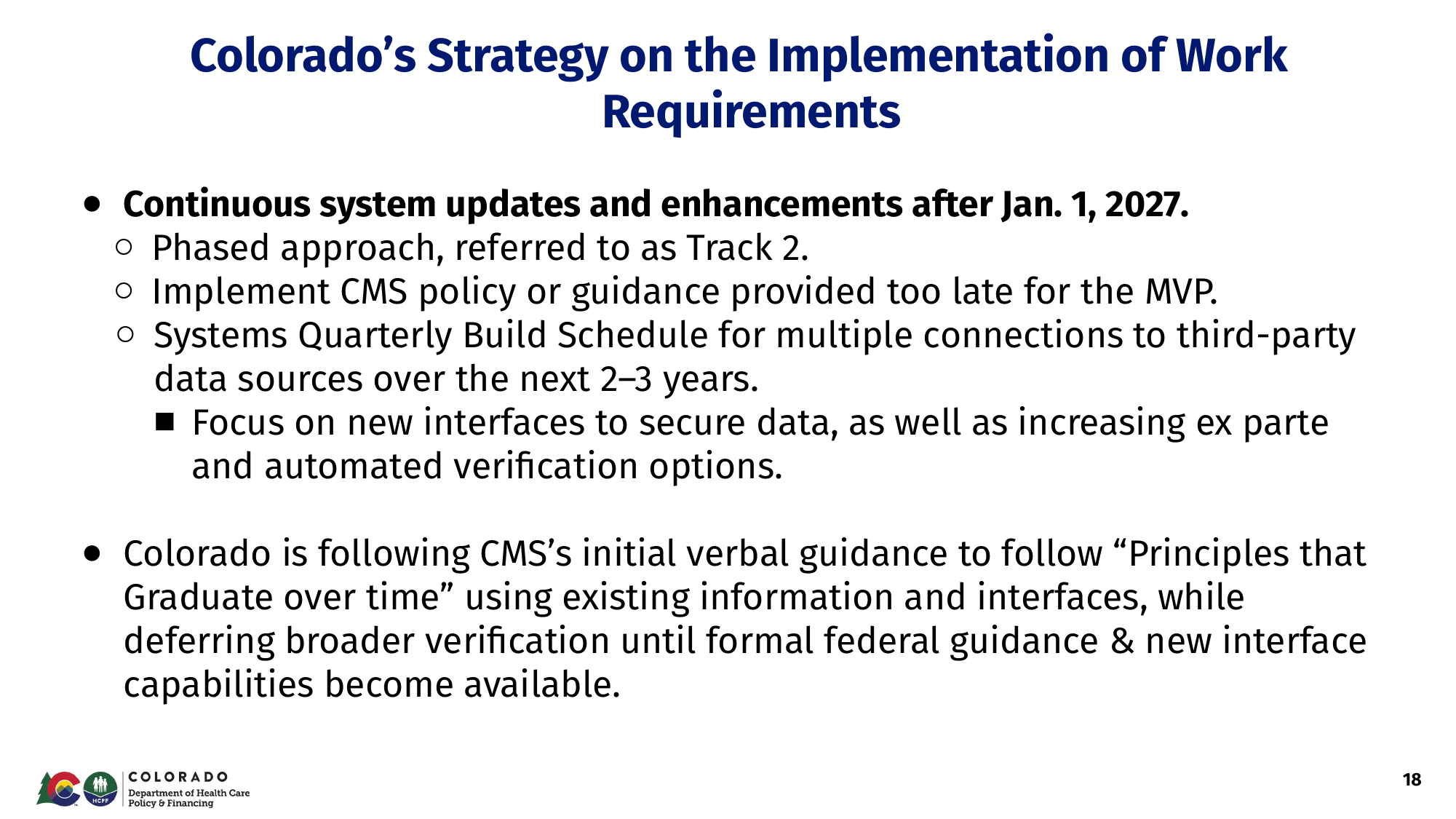

Colorado’s Strategy on the Implementation of Work Requirements
Continuous system updates and enhancements after Jan. 1, 2027.
Phased approach, referred to as Track 2.
Implement CMS policy or guidance provided too late for the MVP.
Systems Quarterly Build Schedule for multiple connections to third-party data sources over the next 2–3 years.
Focus on new interfaces to secure data, as well as increasing ex parte and automated verification options.
Colorado is following CMS’s initial verbal guidance to follow “Principles that Graduate over time” using existing information and interfaces, while deferring broader verification until formal federal guidance & new interface capabilities become available.
18